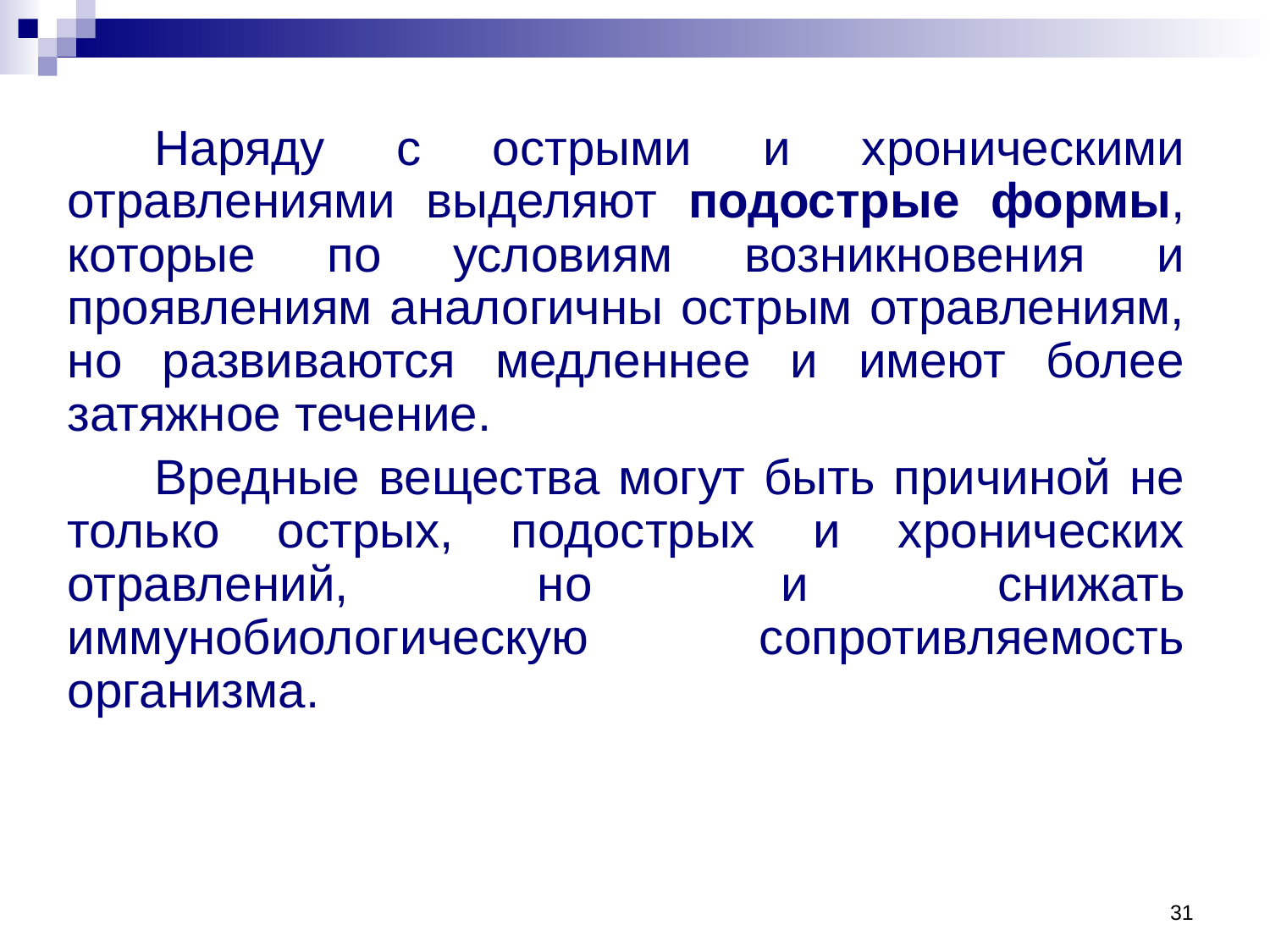

Наряду с острыми и хроническими отравлениями выделяют подострые формы, которые по условиям возникновения и проявлениям аналогичны острым отравлениям, но развиваются медленнее и имеют более затяжное течение.
Вредные вещества могут быть причиной не только острых, подострых и хронических отравлений, но и снижать иммунобиологическую сопротивляемость организма.
31